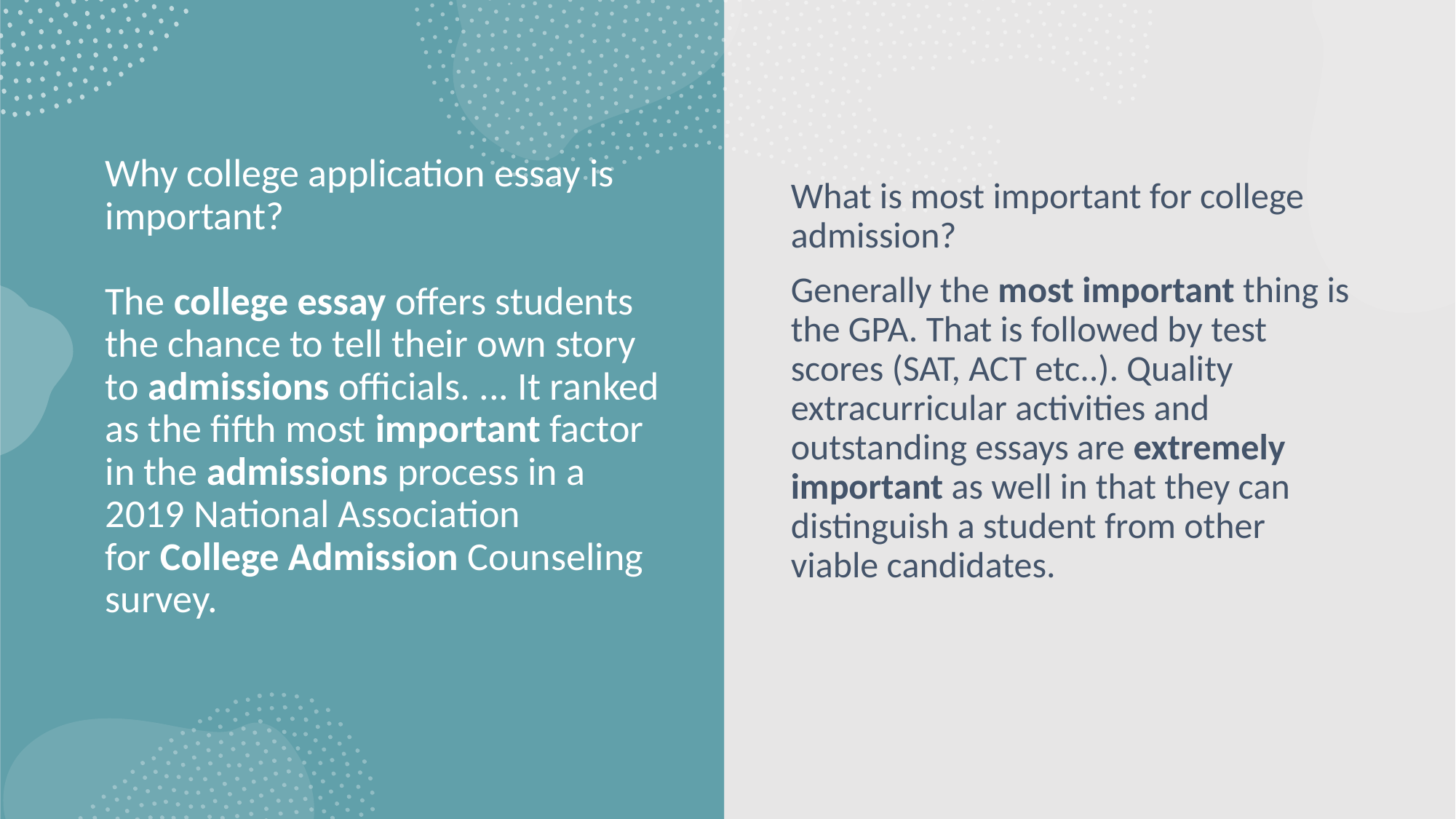

# Why college application essay is important? The college essay offers students the chance to tell their own story to admissions officials. ... It ranked as the fifth most important factor in the admissions process in a 2019 National Association for College Admission Counseling survey.

What is most important for college admission?
Generally the most important thing is the GPA. That is followed by test scores (SAT, ACT etc..). Quality extracurricular activities and outstanding essays are extremely important as well in that they can distinguish a student from other viable candidates.